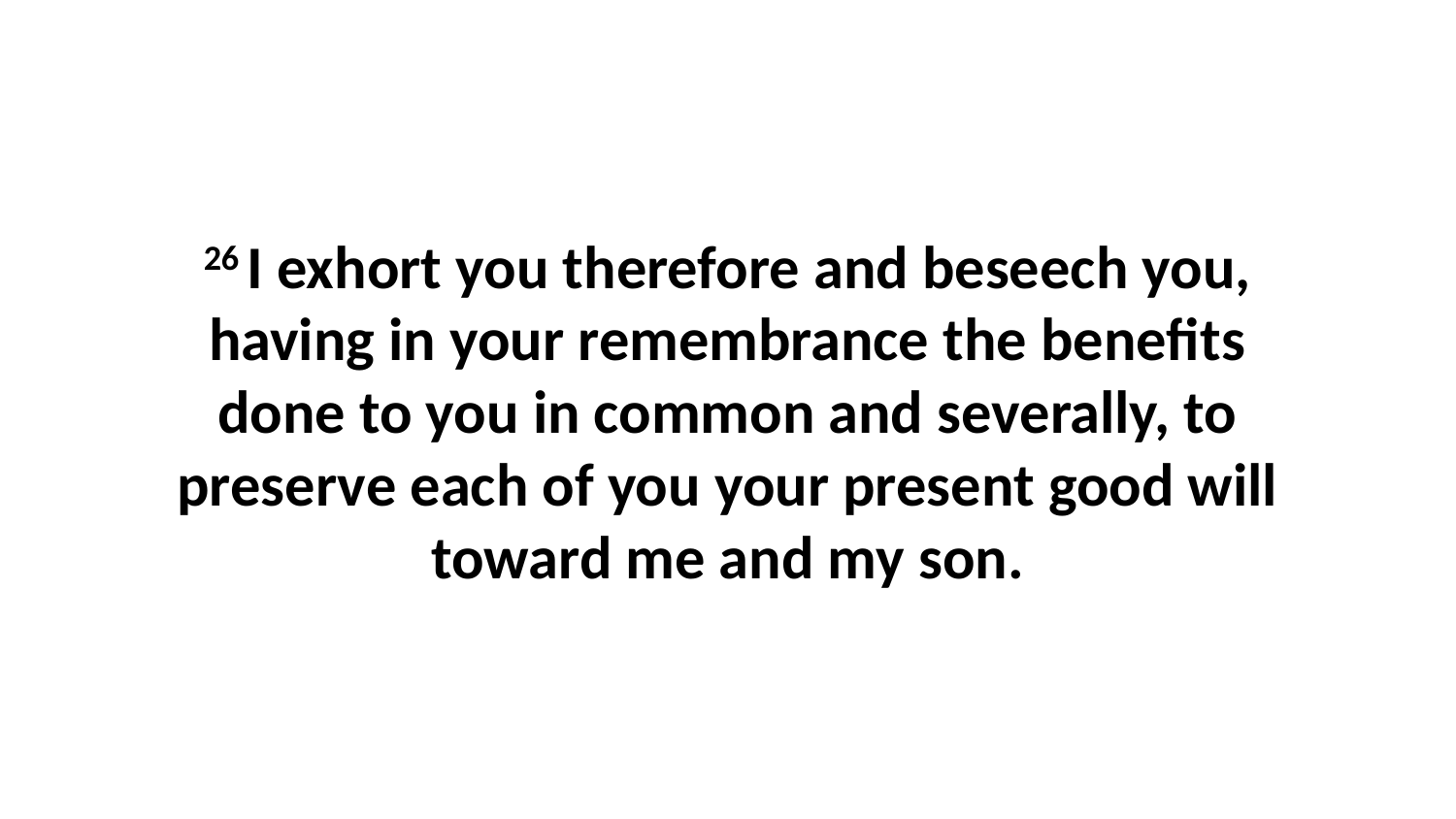

26 I exhort you therefore and beseech you, having in your remembrance the benefits done to you in common and severally, to preserve each of you your present good will toward me and my son.